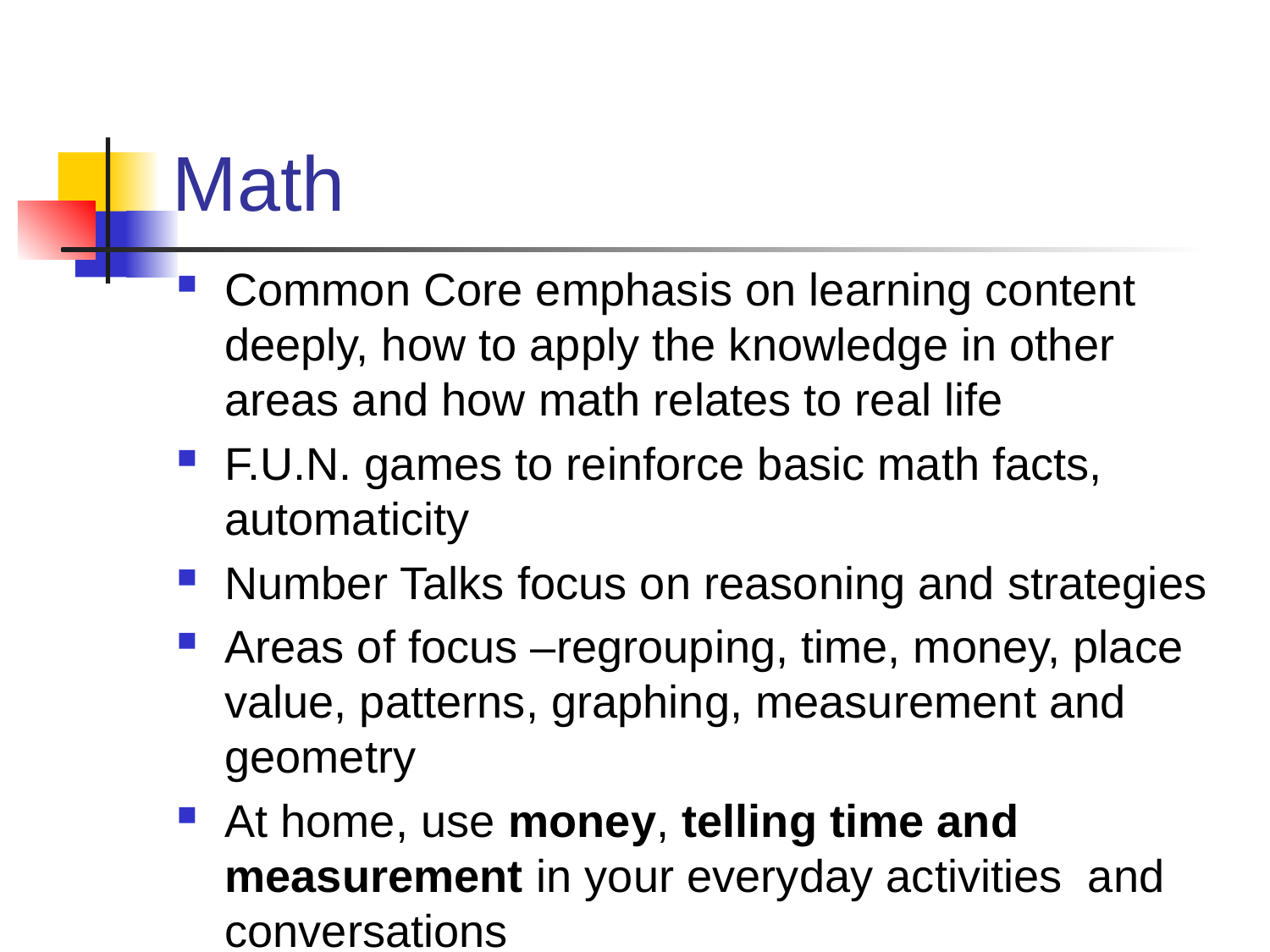

# Math
Common Core emphasis on learning content deeply, how to apply the knowledge in other areas and how math relates to real life
F.U.N. games to reinforce basic math facts, automaticity
Number Talks focus on reasoning and strategies
Areas of focus –regrouping, time, money, place value, patterns, graphing, measurement and geometry
At home, use money, telling time and measurement in your everyday activities  and conversations